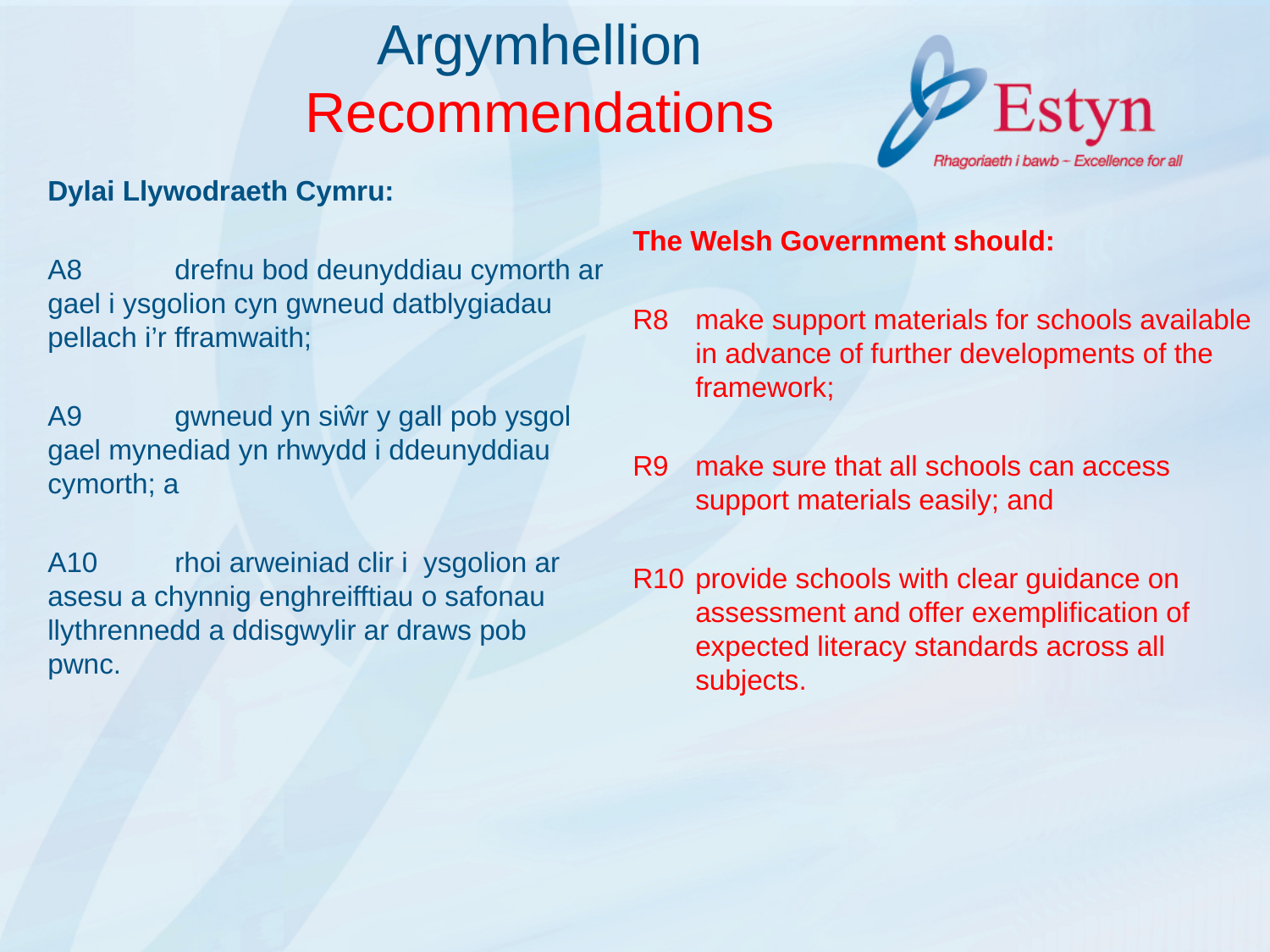

# Argymhellion Recommendations
Dylai Llywodraeth Cymru:

A8	drefnu bod deunyddiau cymorth ar gael i ysgolion cyn gwneud datblygiadau pellach i’r fframwaith;

A9	gwneud yn siŵr y gall pob ysgol gael mynediad yn rhwydd i ddeunyddiau cymorth; a

A10	rhoi arweiniad clir i  ysgolion ar asesu a chynnig enghreifftiau o safonau llythrennedd a ddisgwylir ar draws pob pwnc.

The Welsh Government should:

R8	make support materials for schools available in advance of further developments of the framework;

R9	make sure that all schools can access support materials easily; and

R10	provide schools with clear guidance on assessment and offer exemplification of expected literacy standards across all subjects.